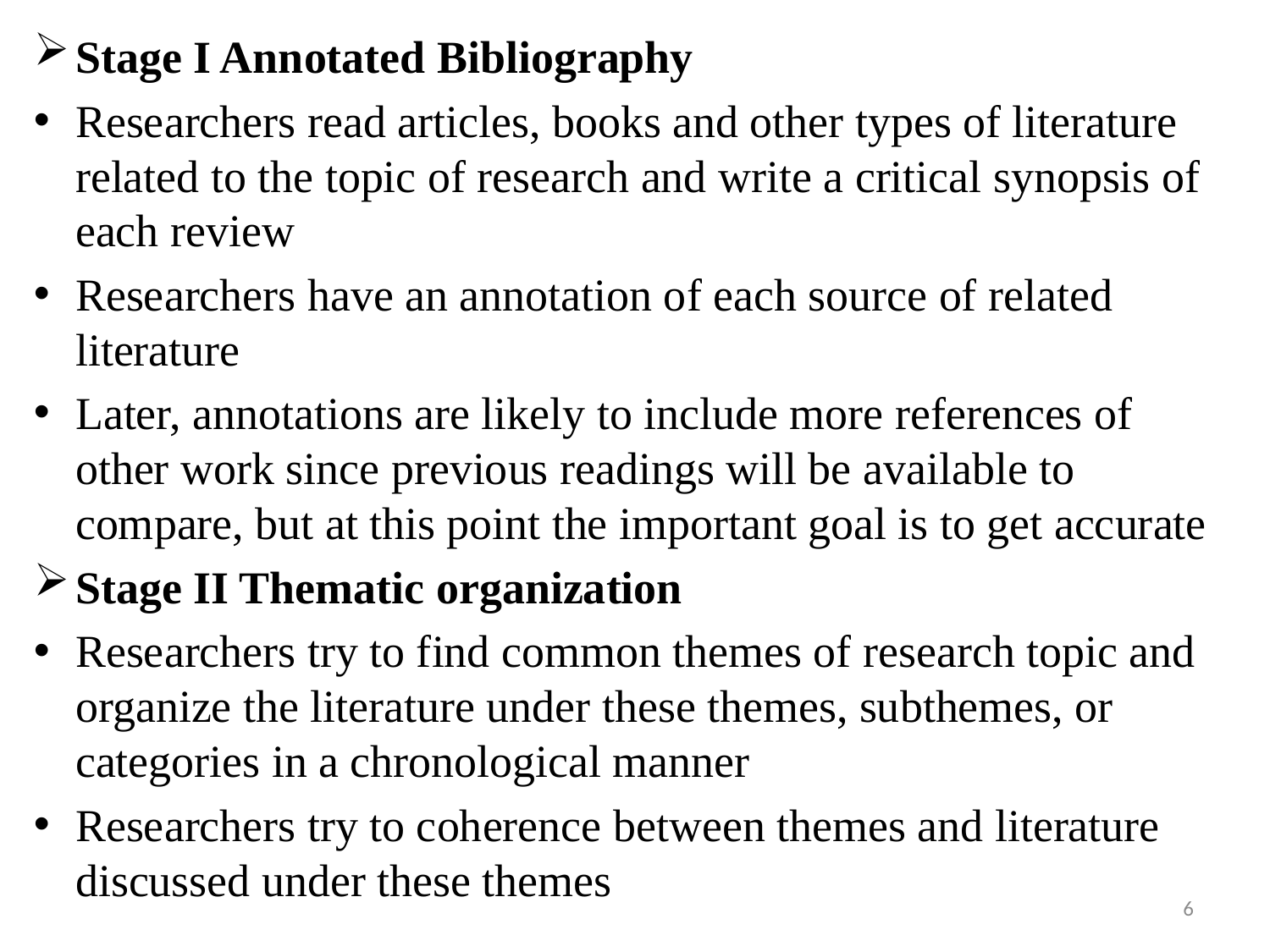

Stage I Annotated Bibliography
Researchers read articles, books and other types of literature related to the topic of research and write a critical synopsis of each review
Researchers have an annotation of each source of related literature
Later, annotations are likely to include more references of other work since previous readings will be available to compare, but at this point the important goal is to get accurate
Stage II Thematic organization
Researchers try to find common themes of research topic and organize the literature under these themes, subthemes, or categories in a chronological manner
Researchers try to coherence between themes and literature discussed under these themes

6